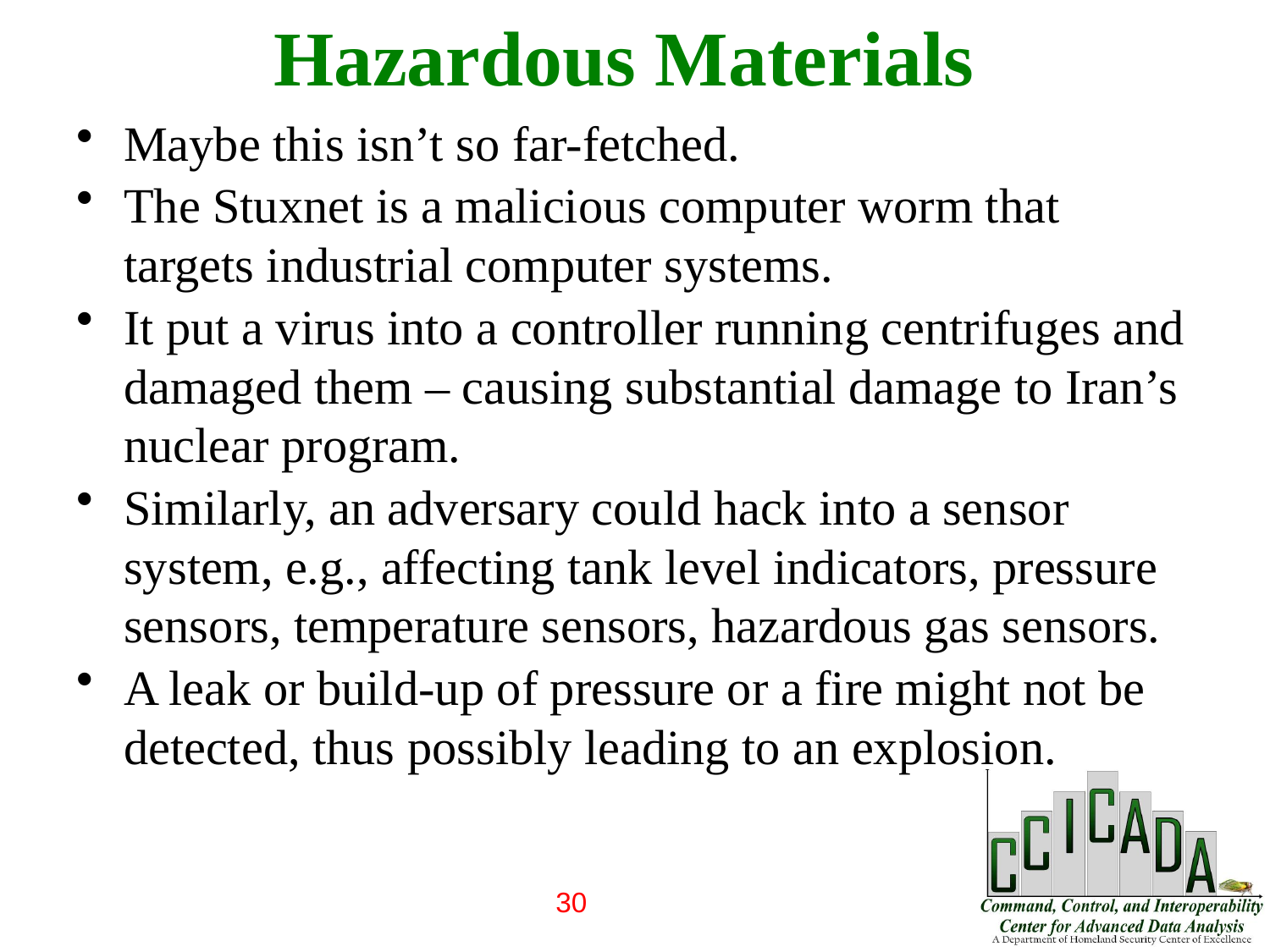

Hazardous Materials
Maybe this isn’t so far-fetched.
The Stuxnet is a malicious computer worm that targets industrial computer systems.
It put a virus into a controller running centrifuges and damaged them – causing substantial damage to Iran’s nuclear program.
Similarly, an adversary could hack into a sensor system, e.g., affecting tank level indicators, pressure sensors, temperature sensors, hazardous gas sensors.
A leak or build-up of pressure or a fire might not be detected, thus possibly leading to an explosion.

30